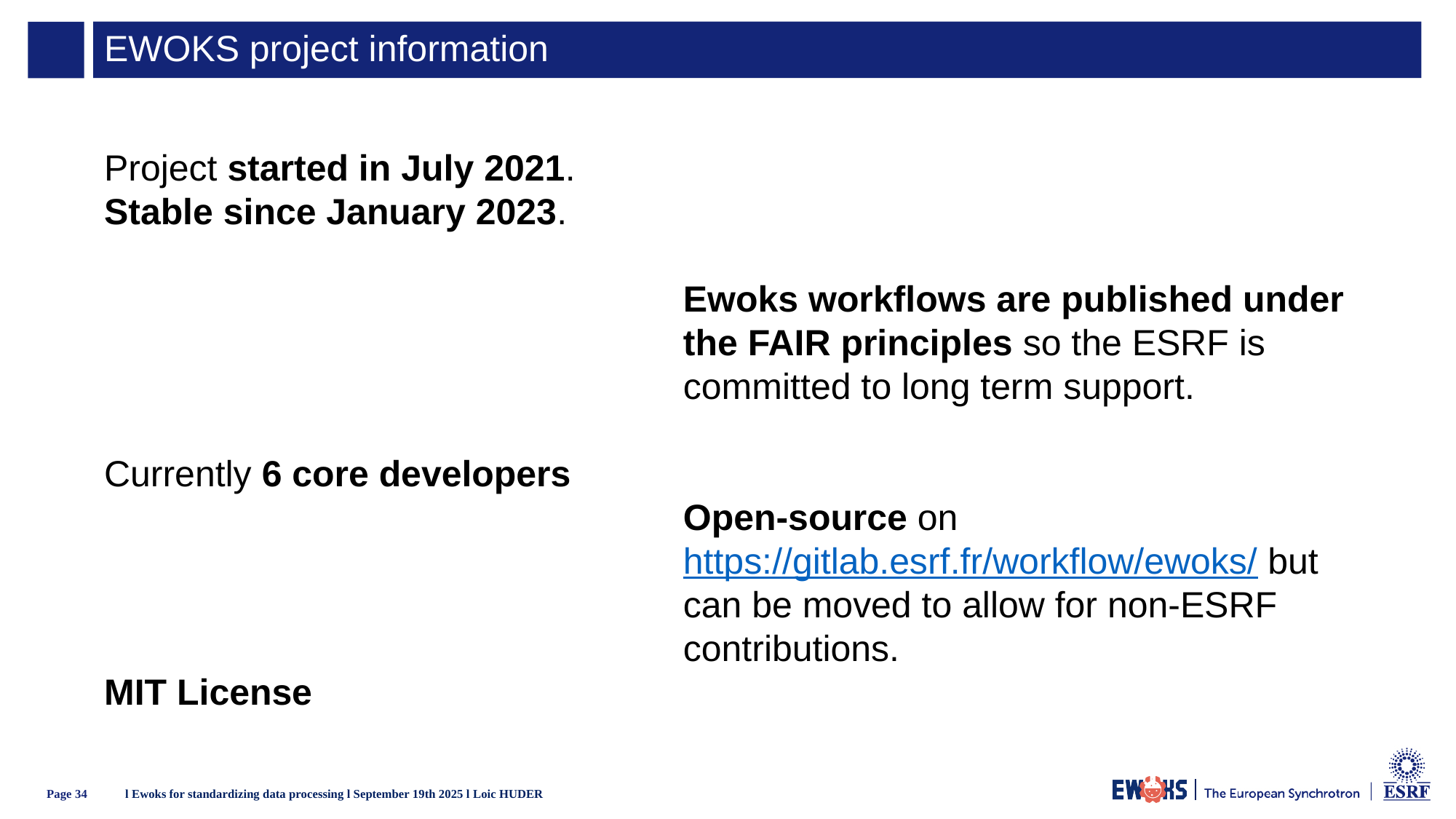

# EWOKS project information
Project started in July 2021. Stable since January 2023.

Currently 6 core developers

MIT License

Ewoks workflows are published under the FAIR principles so the ESRF is committed to long term support.

Open-source on https://gitlab.esrf.fr/workflow/ewoks/ but can be moved to allow for non-ESRF contributions.
Page 34
l Ewoks for standardizing data processing l September 19th 2025 l Loic HUDER